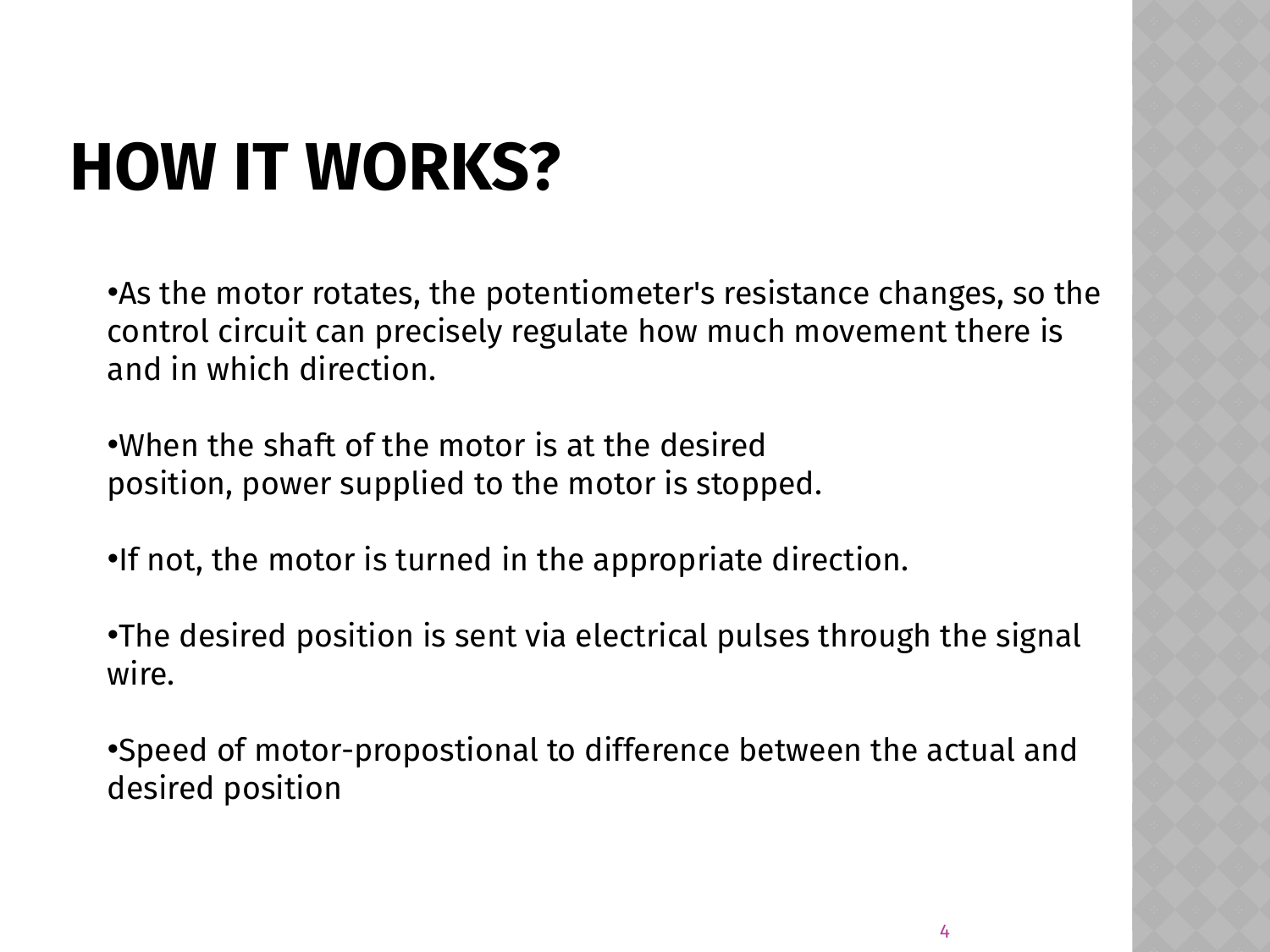

# How it works?
As the motor rotates, the potentiometer's resistance changes, so the control circuit can precisely regulate how much movement there is and in which direction.

When the shaft of the motor is at the desired position, power supplied to the motor is stopped.

If not, the motor is turned in the appropriate direction.

The desired position is sent via electrical pulses through the signal wire.

Speed of motor-propostional to difference between the actual and desired position
4